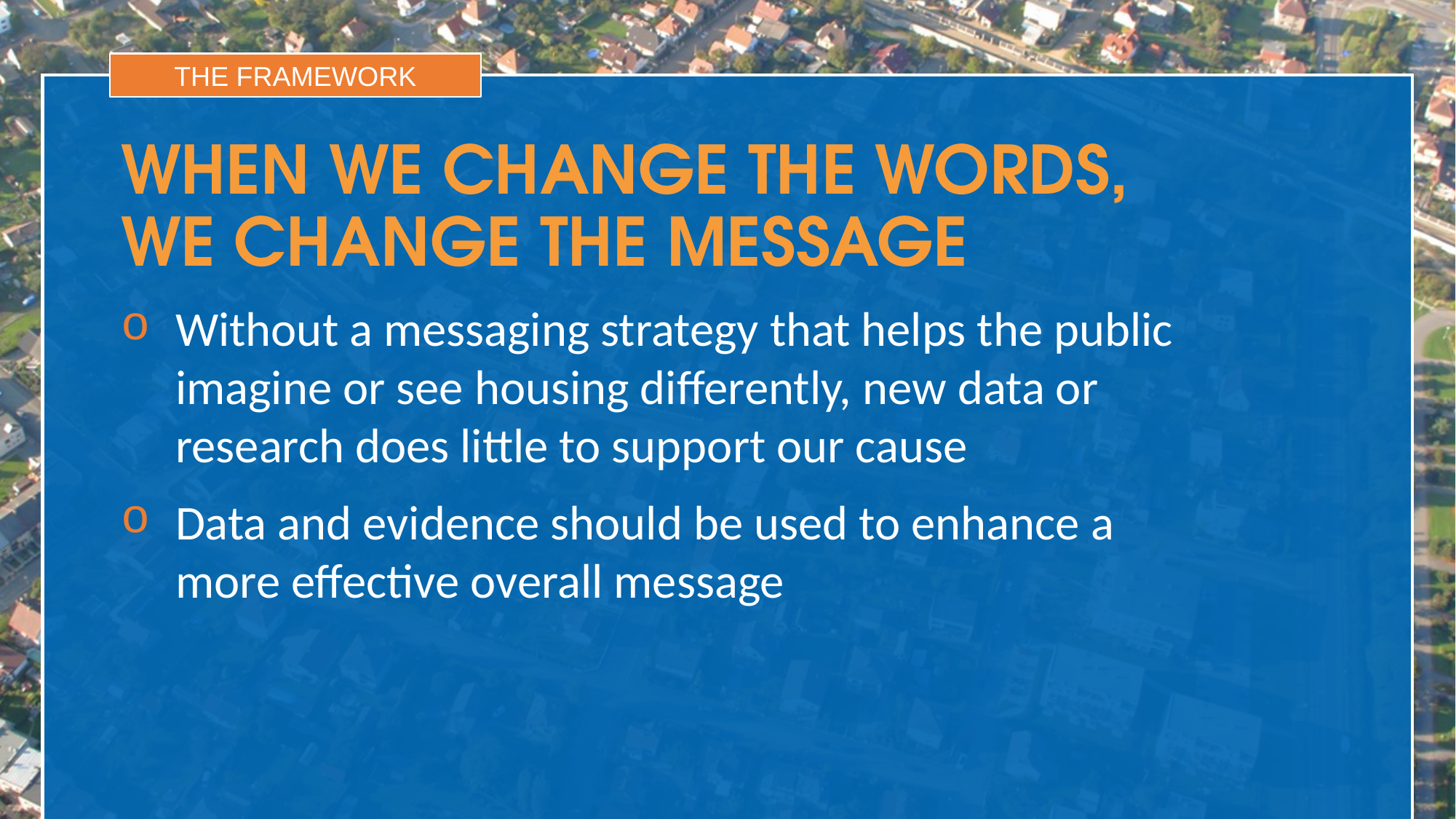

THE FRAMEWORK

WHEN WE CHANGE THE WORDS,
WE CHANGE THE MESSAGE
Without a messaging strategy that helps the public imagine or see housing differently, new data or research does little to support our cause
Data and evidence should be used to enhance a more effective overall message